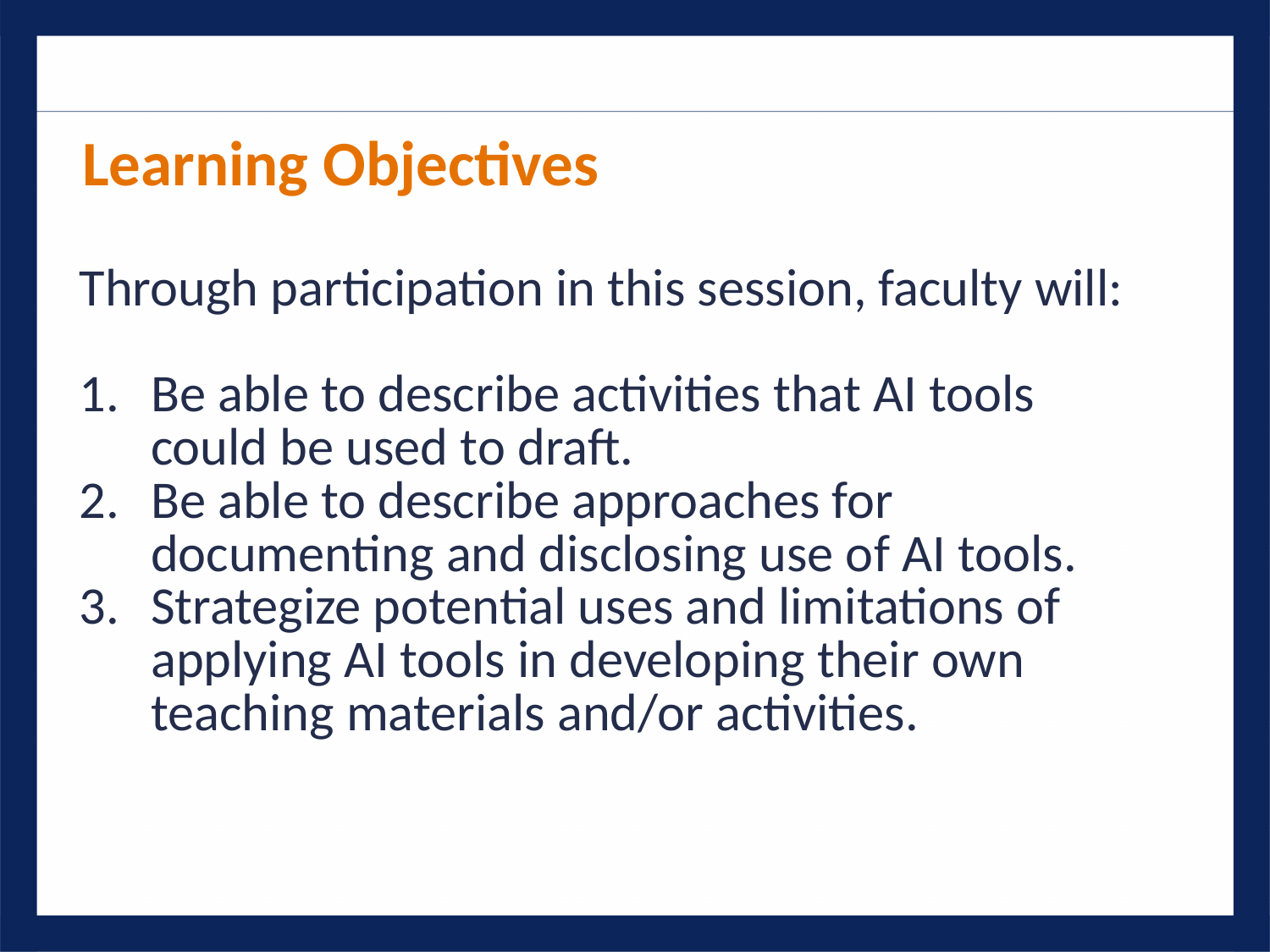

Learning Objectives
Through participation in this session, faculty will:

Be able to describe activities that AI tools could be used to draft.
Be able to describe approaches for documenting and disclosing use of AI tools.
Strategize potential uses and limitations of applying AI tools in developing their own teaching materials and/or activities.